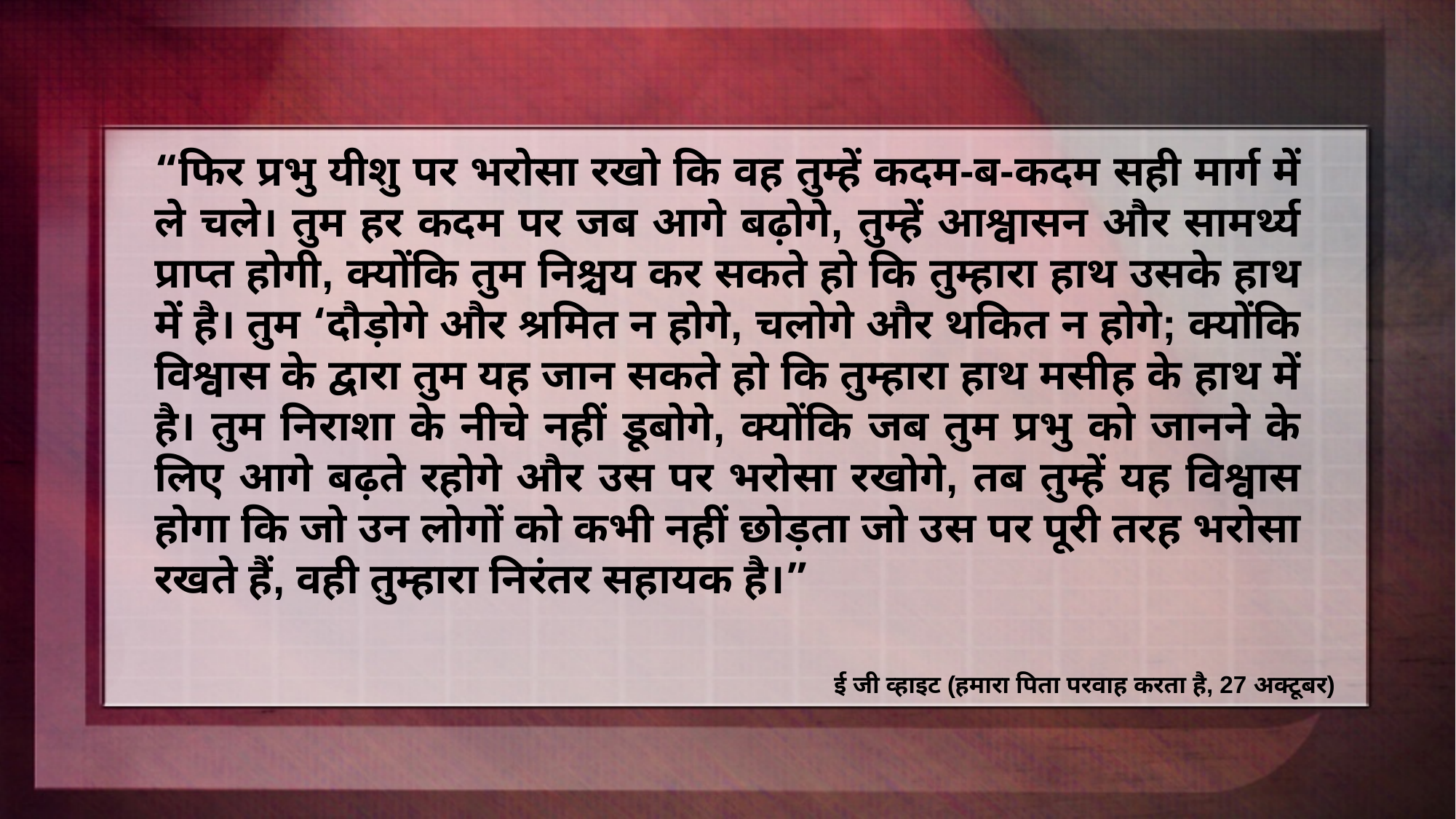

“फिर प्रभु यीशु पर भरोसा रखो कि वह तुम्हें कदम-ब-कदम सही मार्ग में ले चले। तुम हर कदम पर जब आगे बढ़ोगे, तुम्हें आश्वासन और सामर्थ्य प्राप्त होगी, क्योंकि तुम निश्चय कर सकते हो कि तुम्हारा हाथ उसके हाथ में है। तुम ‘दौड़ोगे और श्रमित न होगे, चलोगे और थकित न होगे; क्योंकि विश्वास के द्वारा तुम यह जान सकते हो कि तुम्हारा हाथ मसीह के हाथ में है। तुम निराशा के नीचे नहीं डूबोगे, क्योंकि जब तुम प्रभु को जानने के लिए आगे बढ़ते रहोगे और उस पर भरोसा रखोगे, तब तुम्हें यह विश्वास होगा कि जो उन लोगों को कभी नहीं छोड़ता जो उस पर पूरी तरह भरोसा रखते हैं, वही तुम्हारा निरंतर सहायक है।”
ई जी व्हाइट (हमारा पिता परवाह करता है, 27 अक्टूबर)